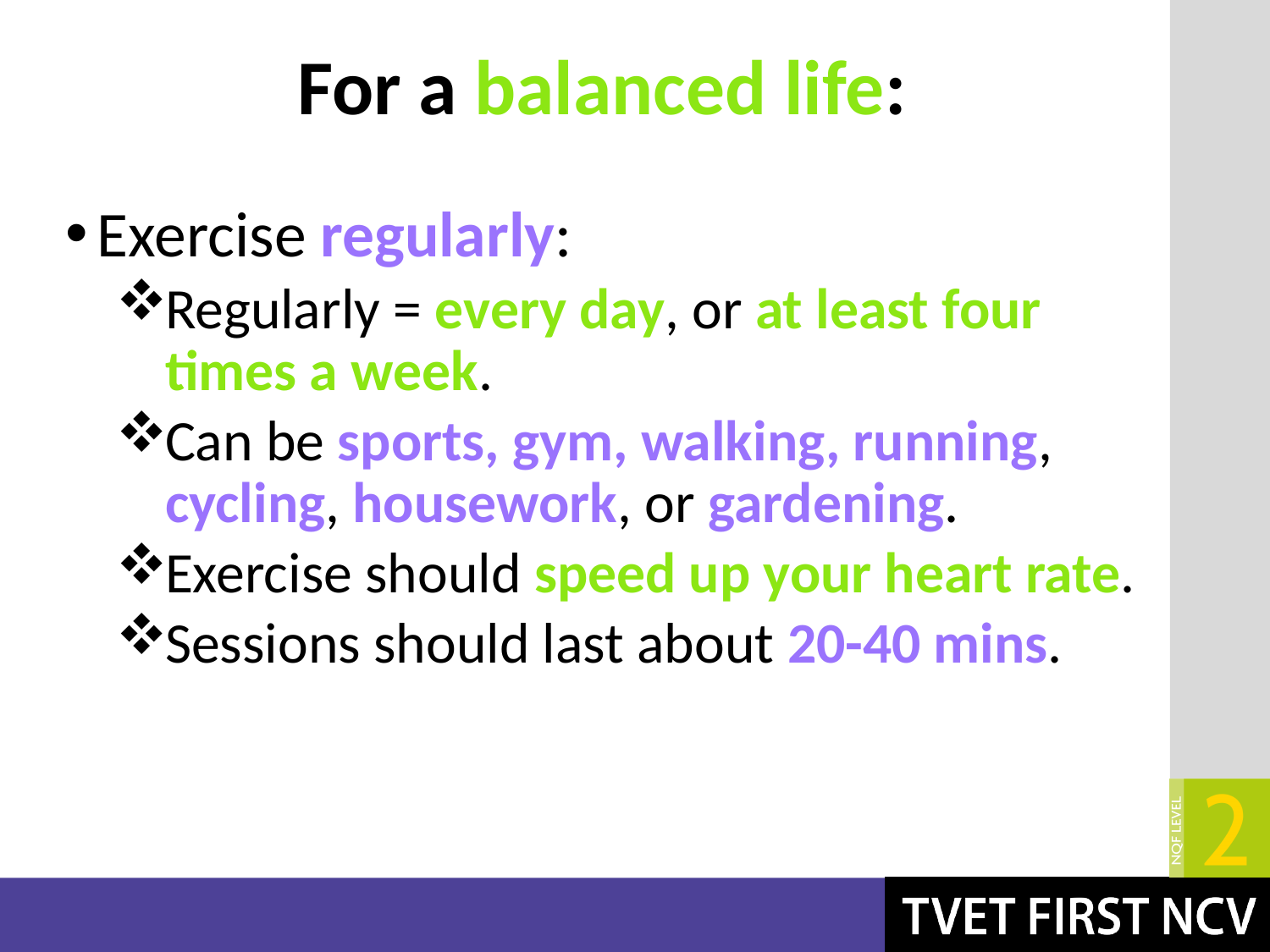

For a balanced life:
Exercise regularly:
Regularly = every day, or at least four times a week.
Can be sports, gym, walking, running, cycling, housework, or gardening.
Exercise should speed up your heart rate.
Sessions should last about 20-40 mins.